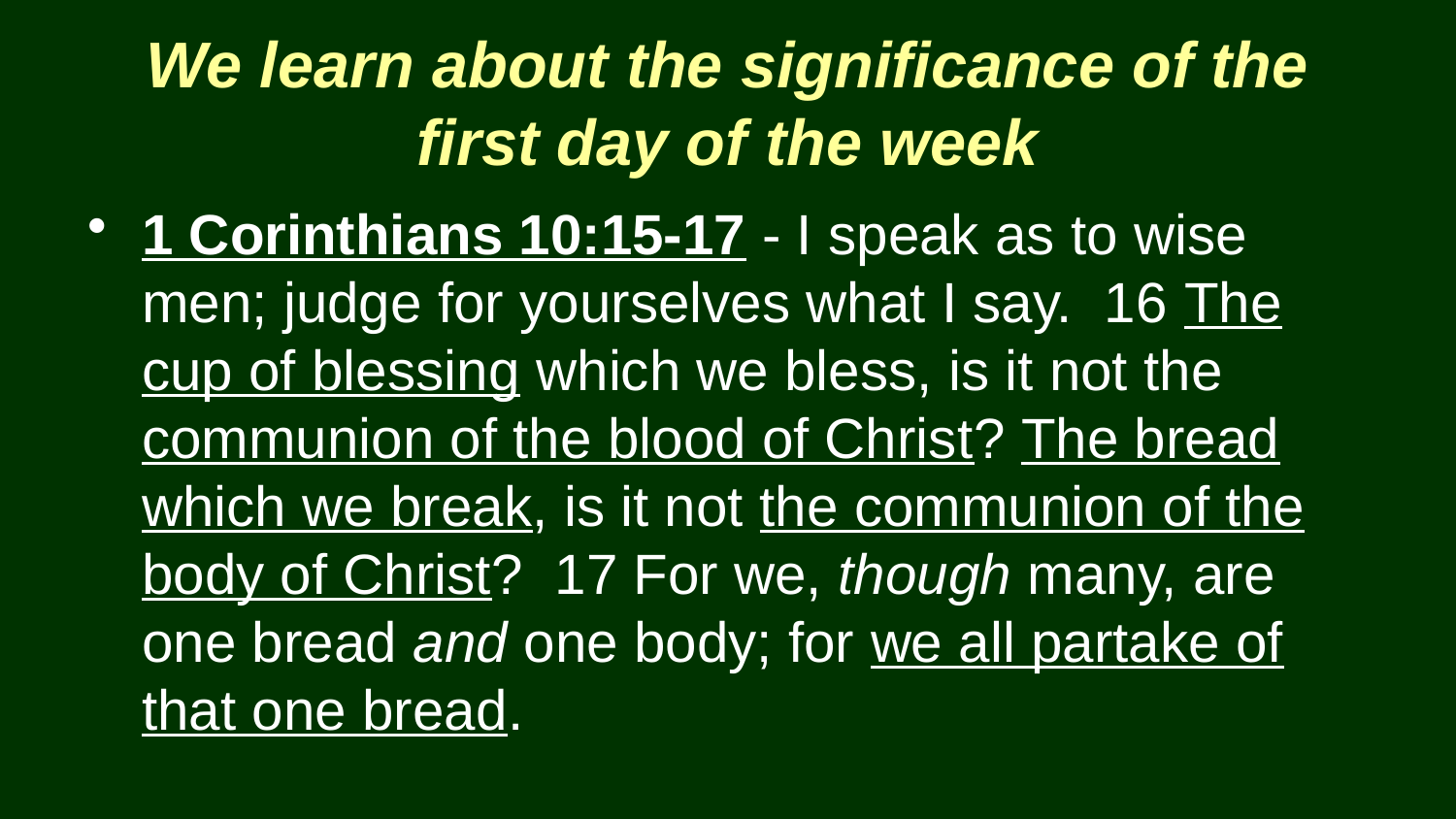

We learn about the significance of the first day of the week
1 Corinthians 10:15-17 - I speak as to wise men; judge for yourselves what I say.  16 The cup of blessing which we bless, is it not the communion of the blood of Christ? The bread which we break, is it not the communion of the body of Christ?  17 For we, though many, are one bread and one body; for we all partake of that one bread.